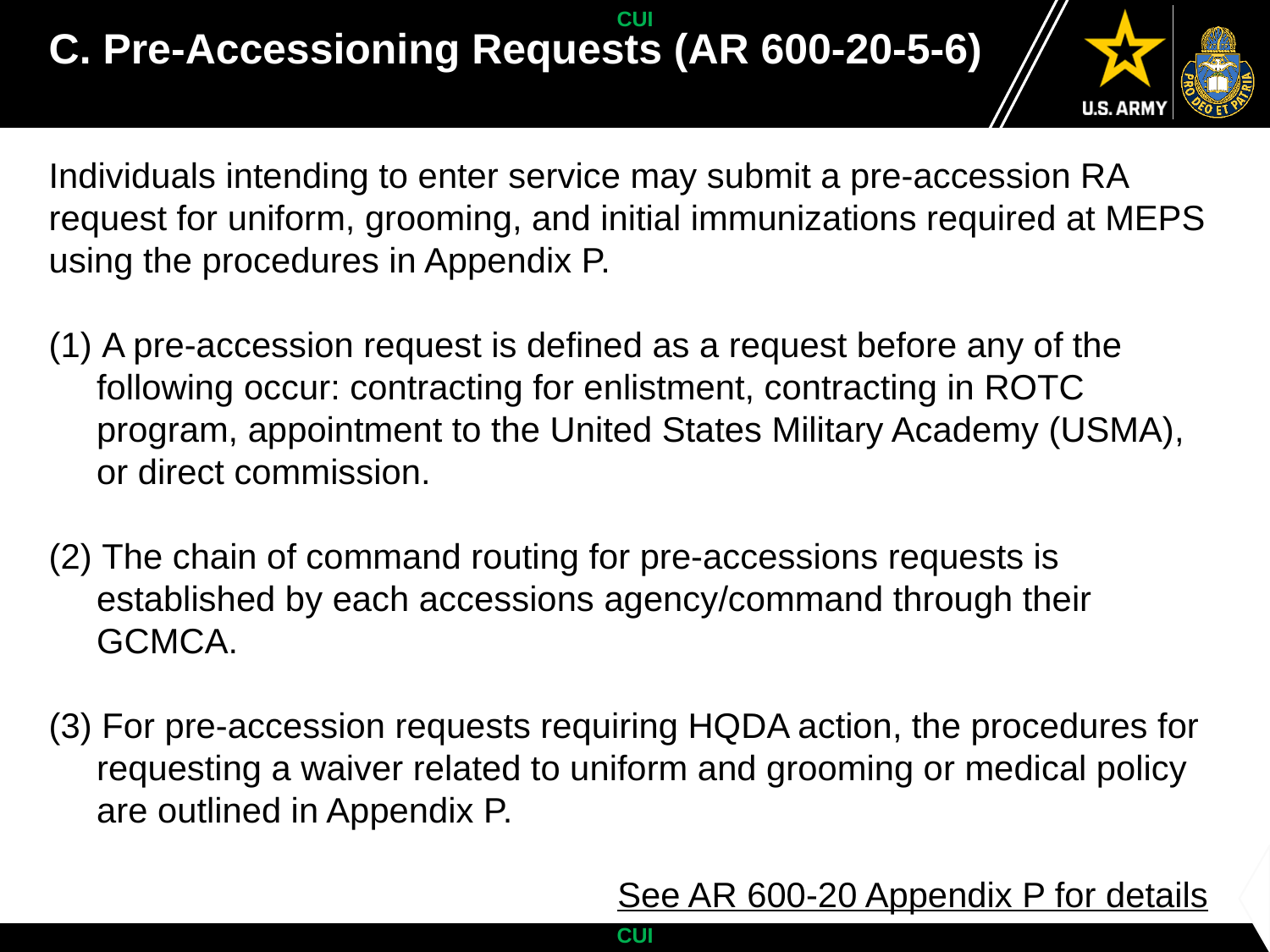

# C. Pre-Accessioning Requests (AR 600-20-5-6)
Individuals intending to enter service may submit a pre-accession RA request for uniform, grooming, and initial immunizations required at MEPS using the procedures in Appendix P.

(1) A pre-accession request is defined as a request before any of the following occur: contracting for enlistment, contracting in ROTC program, appointment to the United States Military Academy (USMA), or direct commission.

(2) The chain of command routing for pre-accessions requests is established by each accessions agency/command through their GCMCA.

(3) For pre-accession requests requiring HQDA action, the procedures for requesting a waiver related to uniform and grooming or medical policy are outlined in Appendix P.

See AR 600-20 Appendix P for details